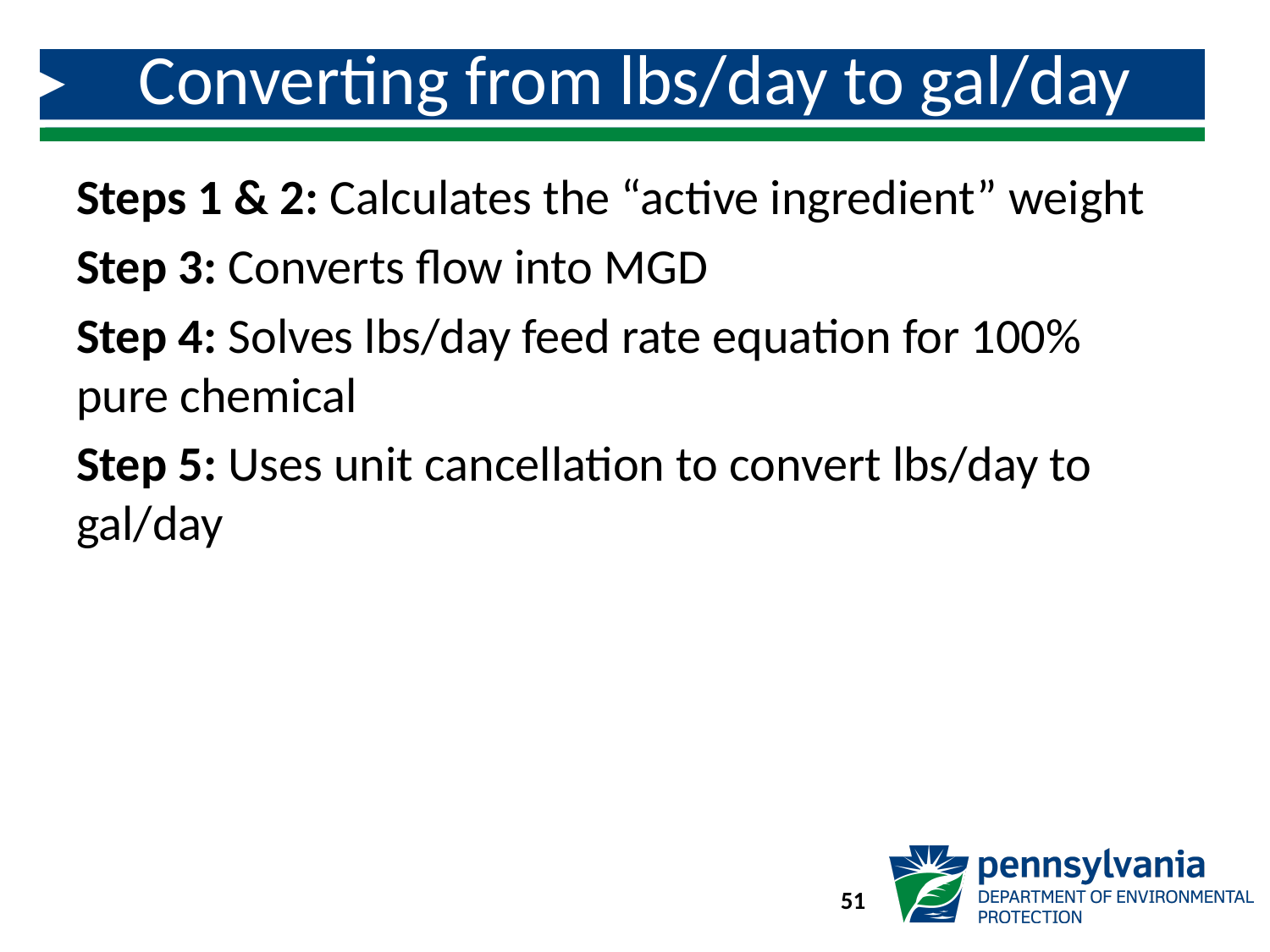

# Converting from lbs/day to gal/day
Steps 1 & 2: Calculates the “active ingredient” weight
Step 3: Converts flow into MGD
Step 4: Solves lbs/day feed rate equation for 100%  pure chemical
Step 5: Uses unit cancellation to convert lbs/day to gal/day
51